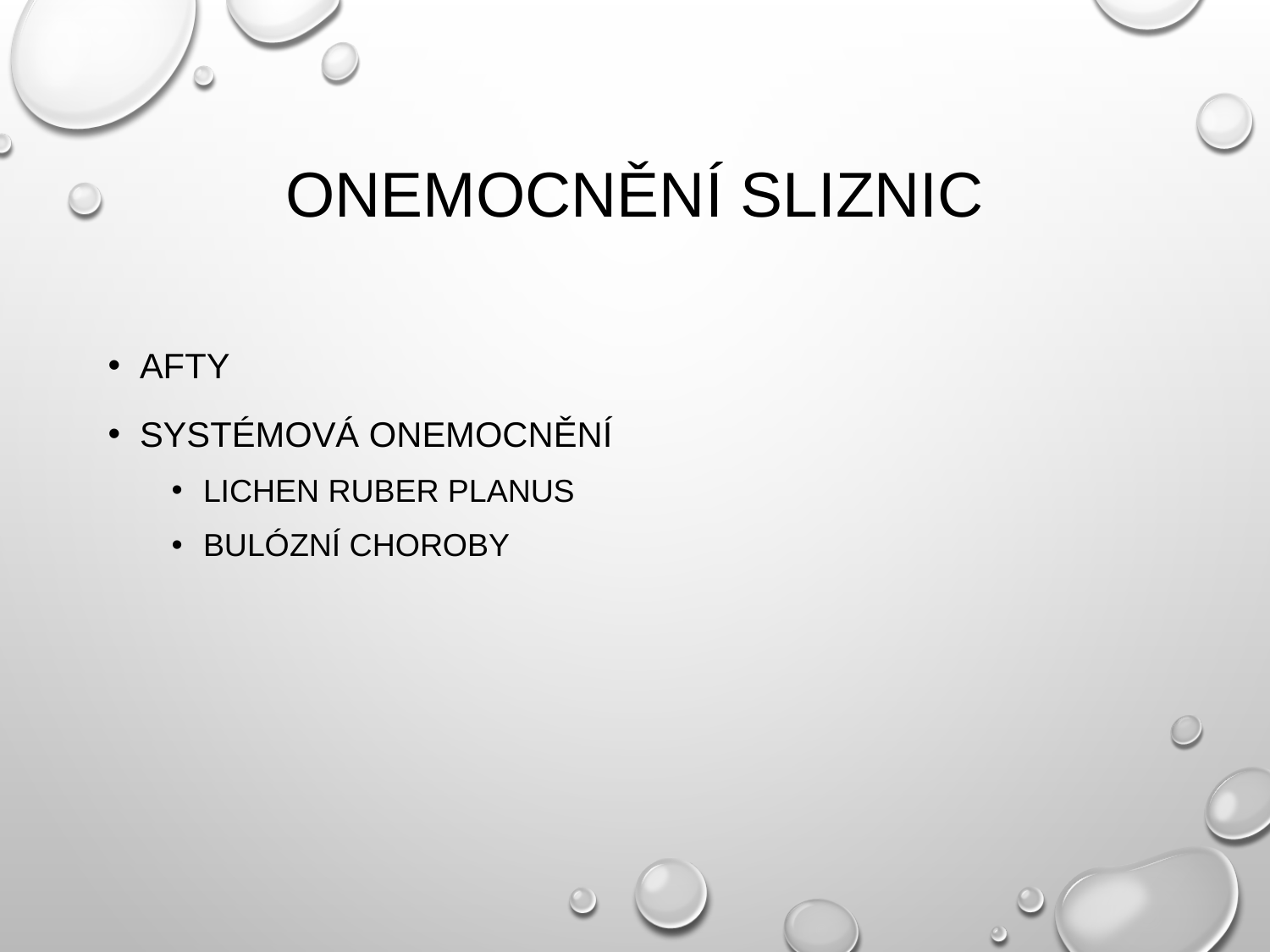

# Onemocnění sliznic
afty
Systémová onemocnění
Lichen ruber planus
Bulózní choroby